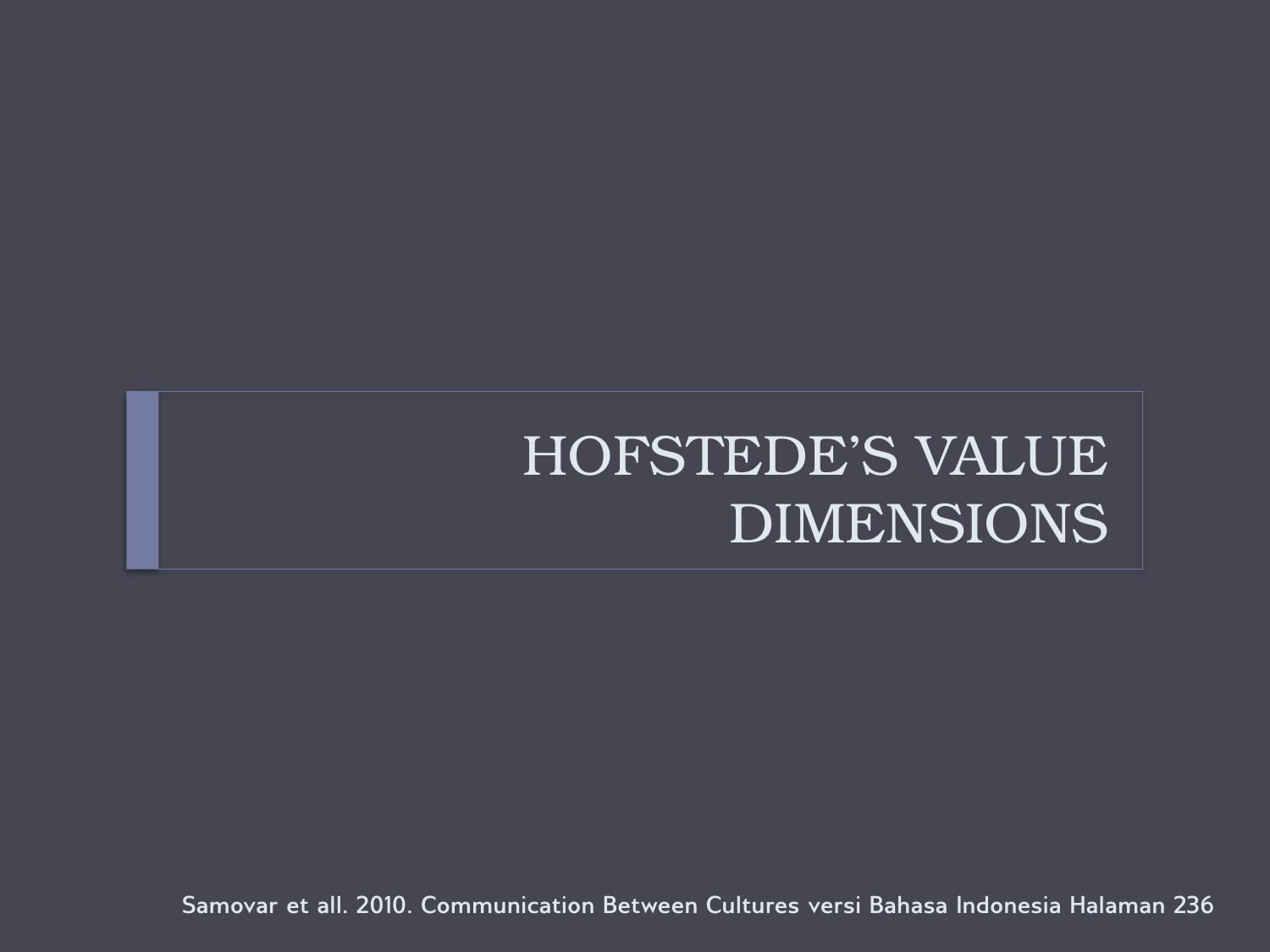

# HOFSTEDE’S VALUE DIMENSIONS

Samovar et all. 2010. Communication Between Cultures versi Bahasa Indonesia Halaman 236